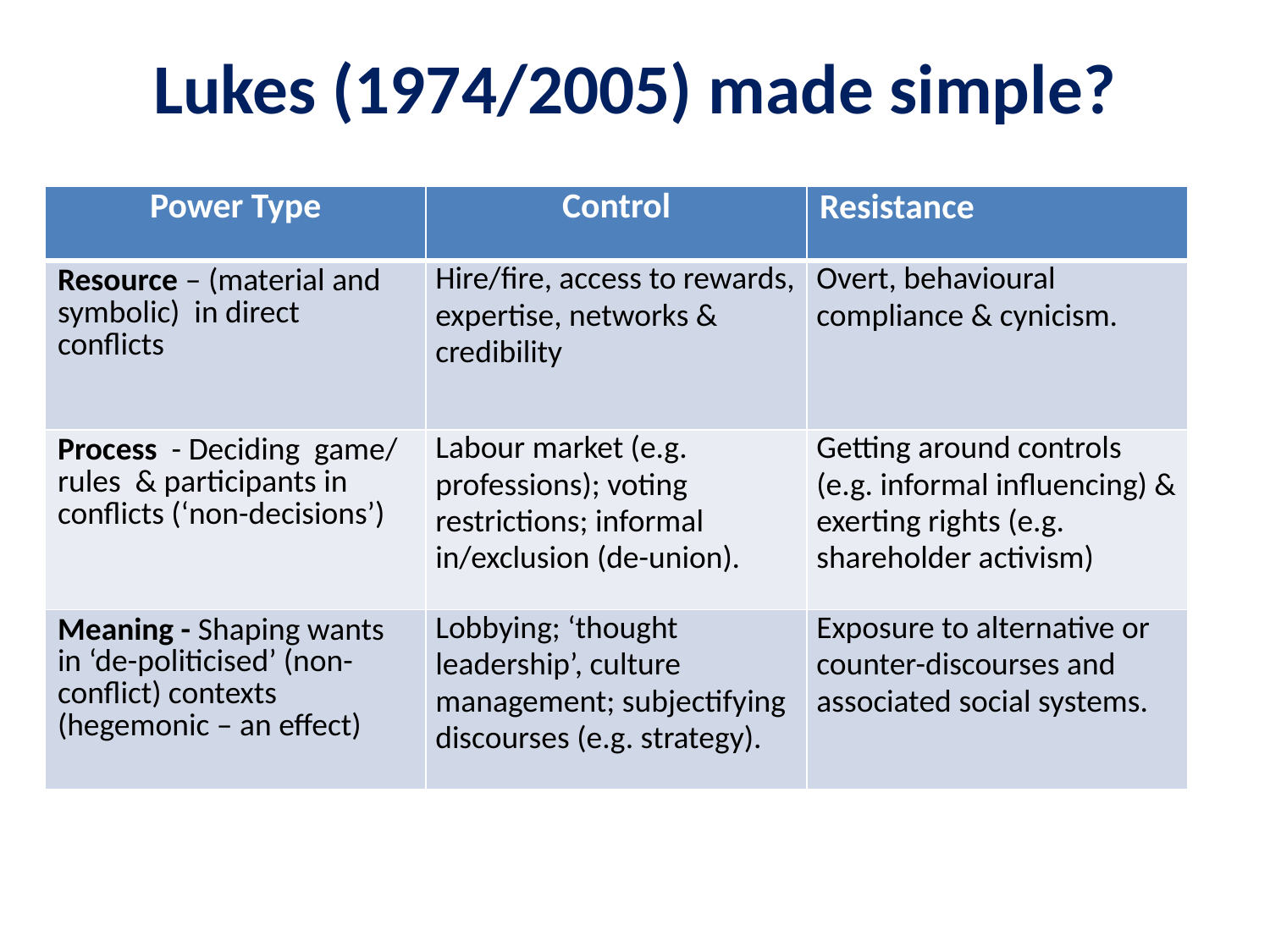

# Lukes (1974/2005) made simple?
| Power Type | Control | Resistance |
| --- | --- | --- |
| Resource – (material and symbolic) in direct conflicts | Hire/fire, access to rewards, expertise, networks & credibility | Overt, behavioural compliance & cynicism. |
| Process - Deciding game/ rules & participants in conflicts (‘non-decisions’) | Labour market (e.g. professions); voting restrictions; informal in/exclusion (de-union). | Getting around controls (e.g. informal influencing) & exerting rights (e.g. shareholder activism) |
| Meaning - Shaping wants in ‘de-politicised’ (non-conflict) contexts (hegemonic – an effect) | Lobbying; ‘thought leadership’, culture management; subjectifying discourses (e.g. strategy). | Exposure to alternative or counter-discourses and associated social systems. |